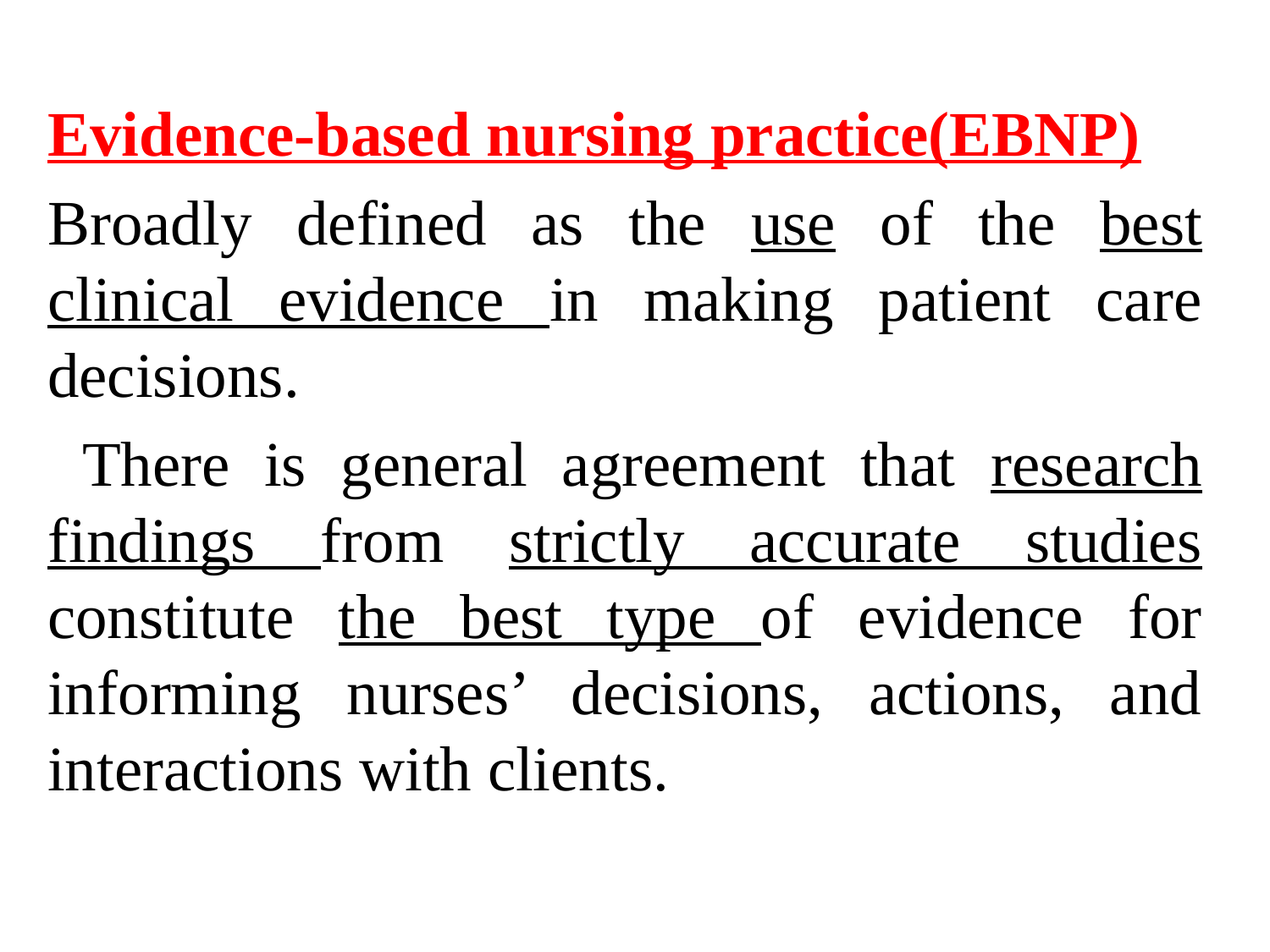

Evidence-based nursing practice(EBNP)
Broadly defined as the use of the best clinical evidence in making patient care decisions.
 There is general agreement that research findings from strictly accurate studies constitute the best type of evidence for informing nurses’ decisions, actions, and interactions with clients.